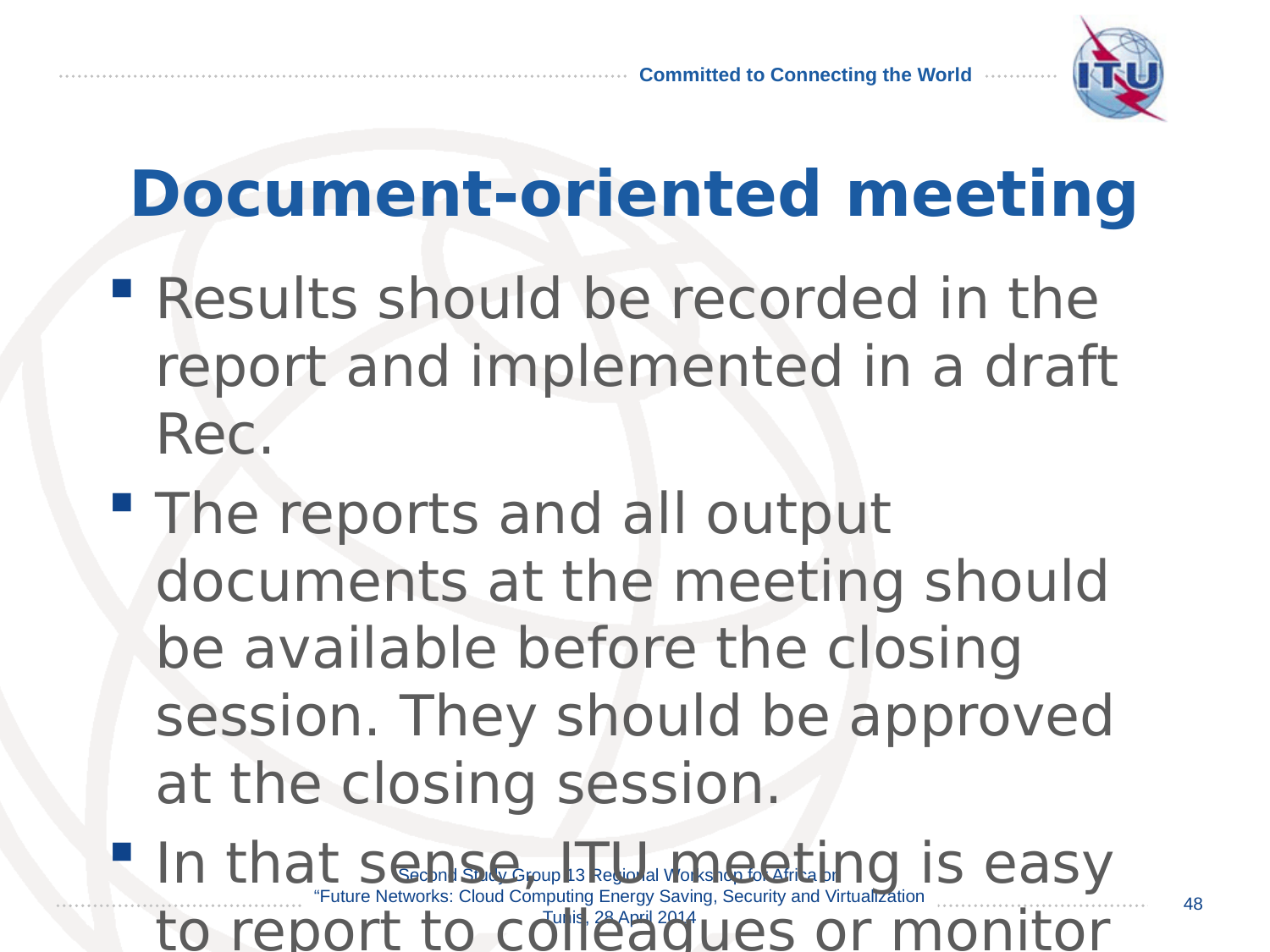

# Document-oriented meeting
Results should be recorded in the report and implemented in a draft Rec.
The reports and all output documents at the meeting should be available before the closing session. They should be approved at the closing session.
In that sense, ITU meeting is easy to report to colleagues or monitor from your country.
48